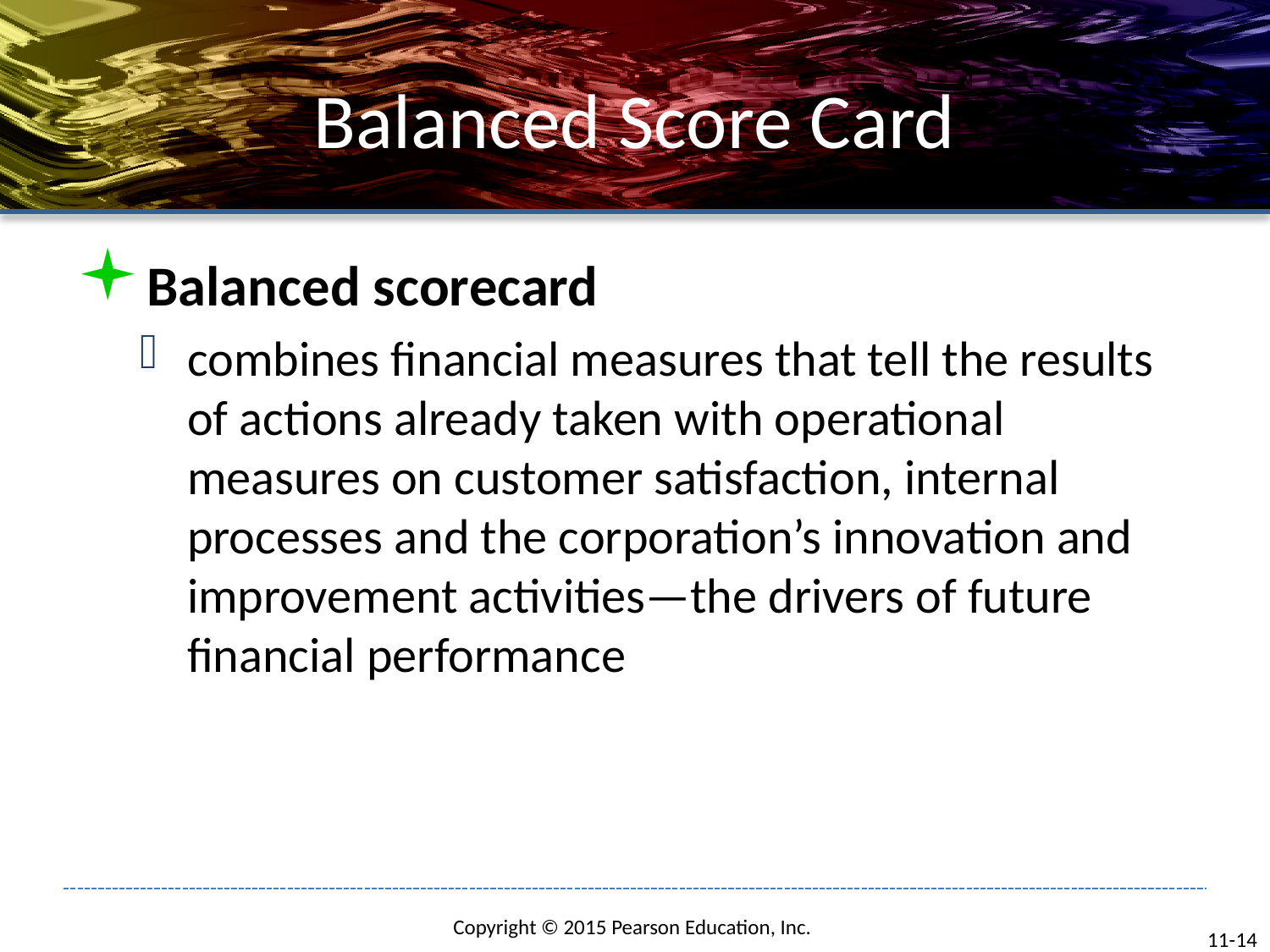

# Balanced Score Card
Balanced scorecard
combines financial measures that tell the results of actions already taken with operational measures on customer satisfaction, internal processes and the corporation’s innovation and improvement activities—the drivers of future financial performance

11-14
Copyright © 2015 Pearson Education, Inc.